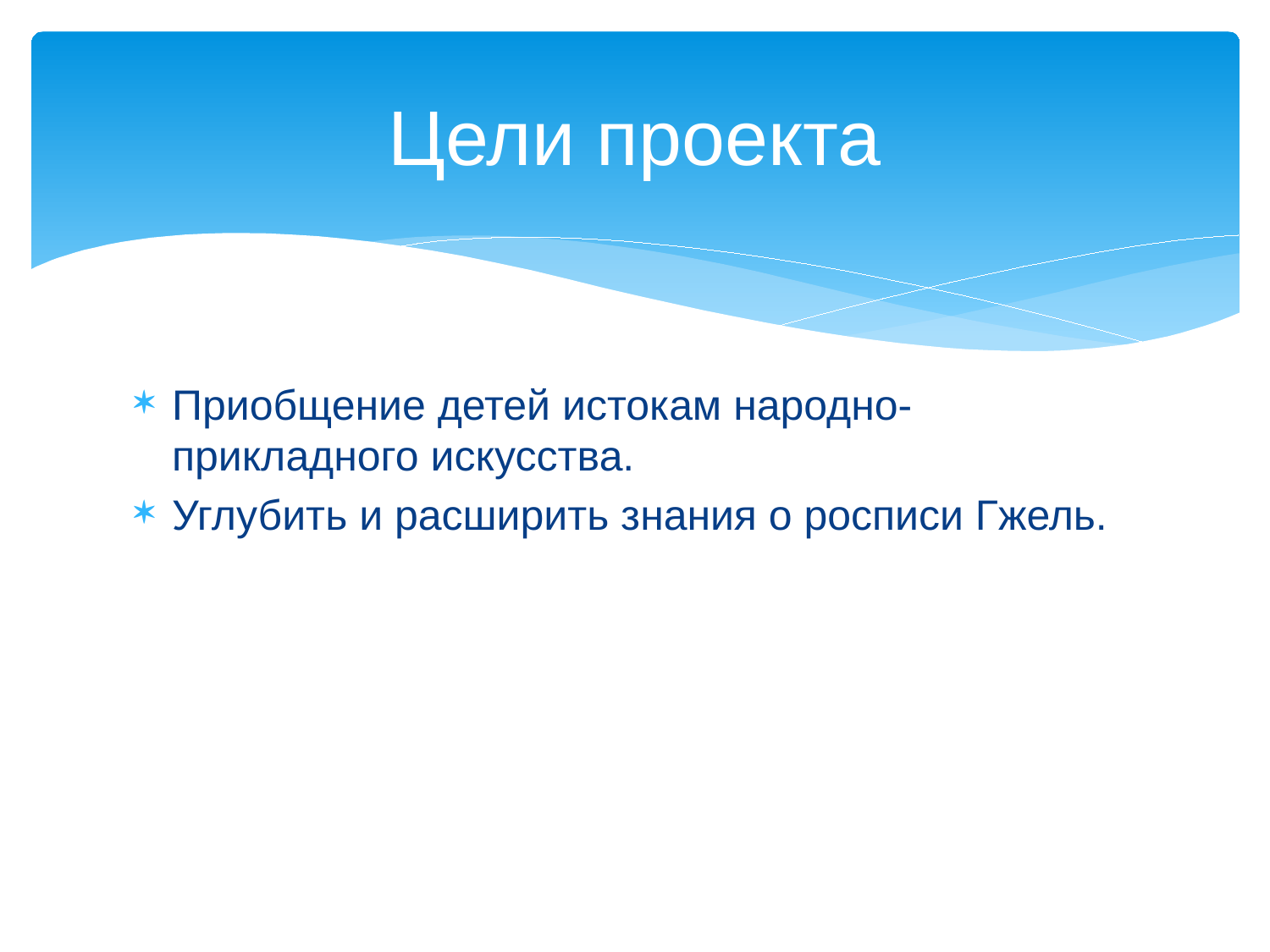

# Цели проекта
Приобщение детей истокам народно- прикладного искусства.
Углубить и расширить знания о росписи Гжель.